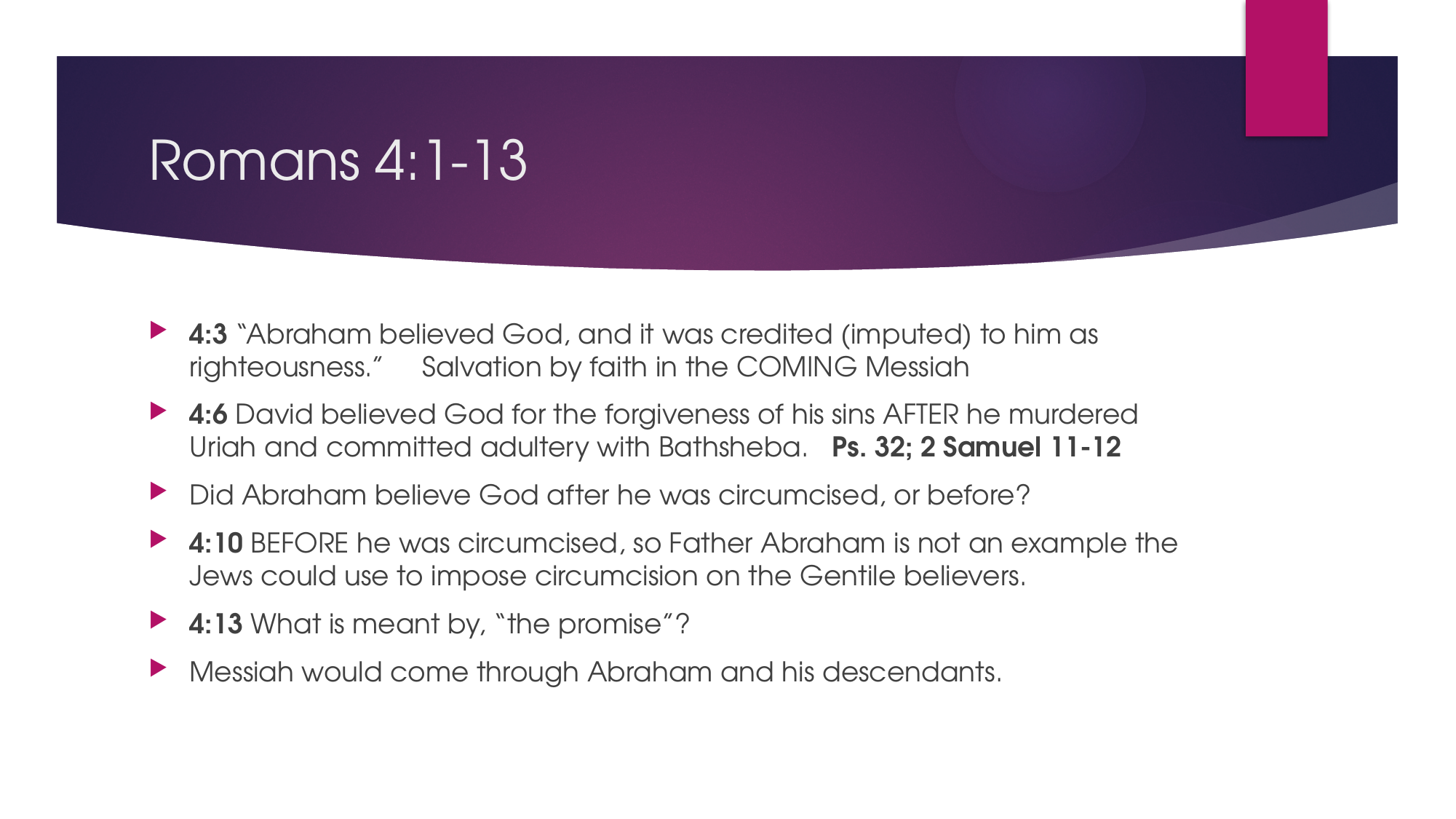

# Romans 4:1-13
4:3 “Abraham believed God, and it was credited (imputed) to him as righteousness.”     Salvation by faith in the COMING Messiah
4:6 David believed God for the forgiveness of his sins AFTER he murdered Uriah and committed adultery with Bathsheba.   Ps. 32; 2 Samuel 11-12
Did Abraham believe God after he was circumcised, or before?
4:10 BEFORE he was circumcised, so Father Abraham is not an example the Jews could use to impose circumcision on the Gentile believers.
4:13 What is meant by, “the promise”?
Messiah would come through Abraham and his descendants.